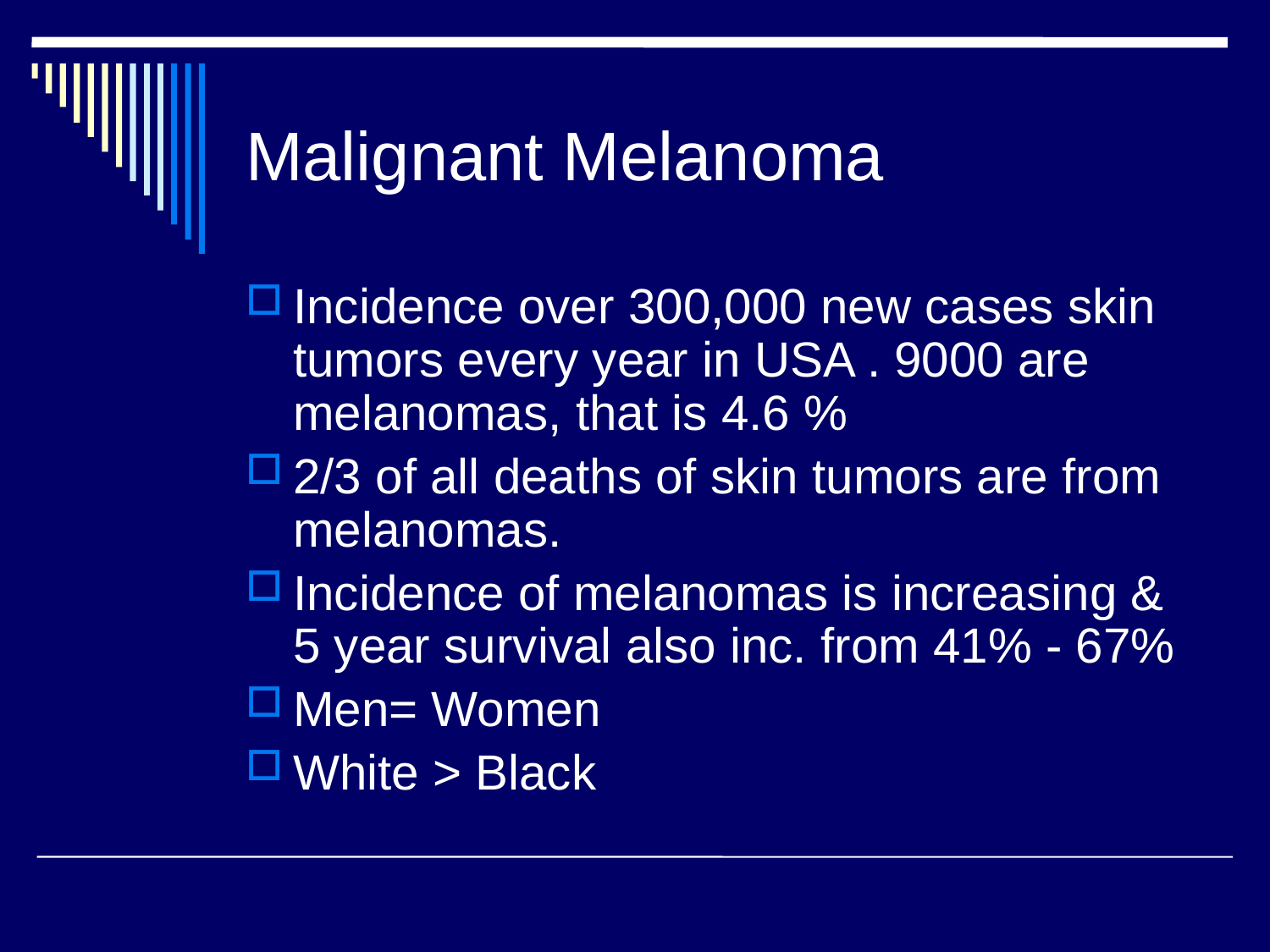

# Malignant Melanoma
Incidence over 300,000 new cases skin tumors every year in USA . 9000 are melanomas, that is 4.6 %
2/3 of all deaths of skin tumors are from melanomas.
Incidence of melanomas is increasing & 5 year survival also inc. from 41% - 67%
Men= Women
White > Black